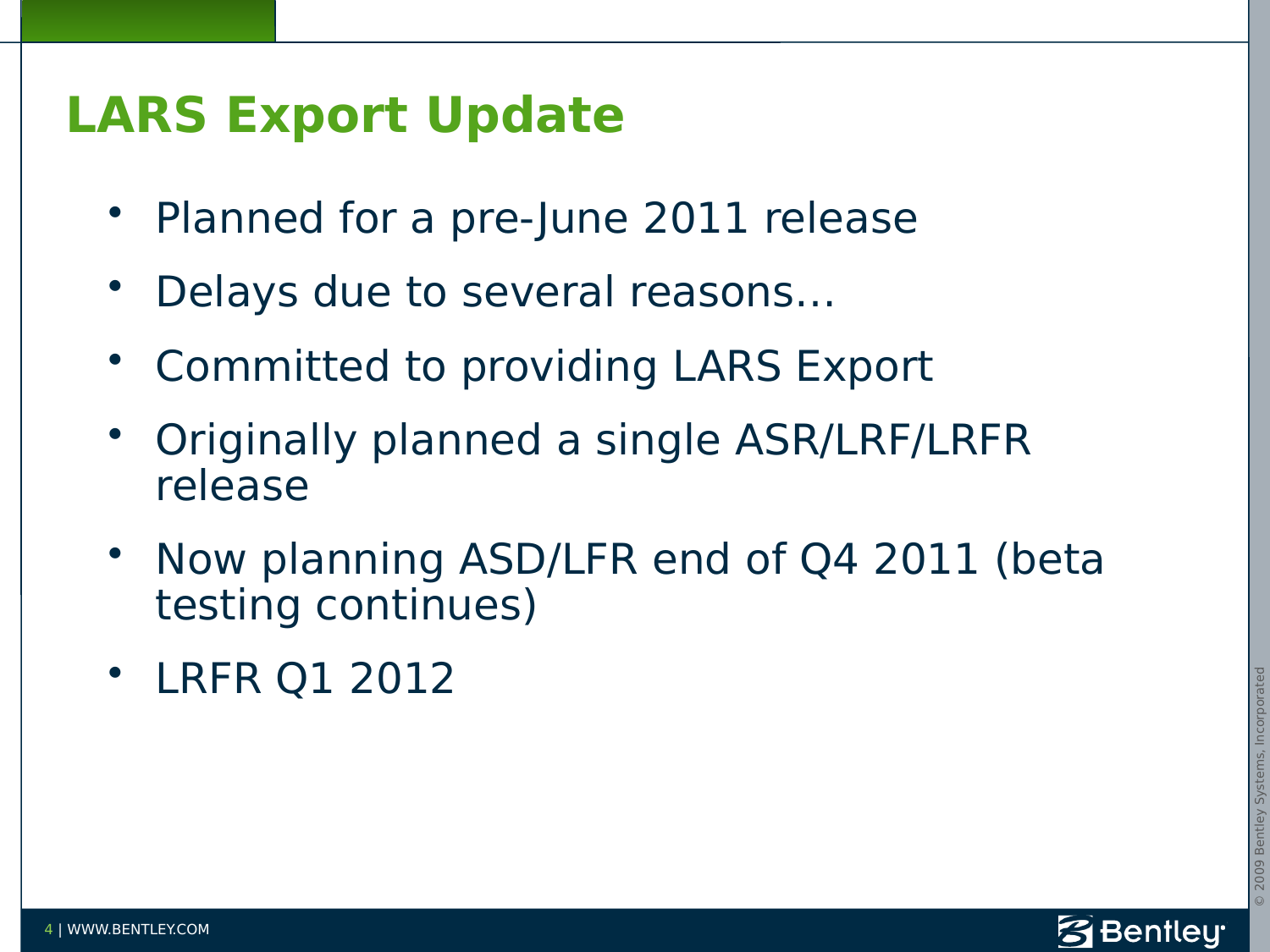

# LARS Export Update
Planned for a pre-June 2011 release
Delays due to several reasons…
Committed to providing LARS Export
Originally planned a single ASR/LRF/LRFR release
Now planning ASD/LFR end of Q4 2011 (beta testing continues)
LRFR Q1 2012